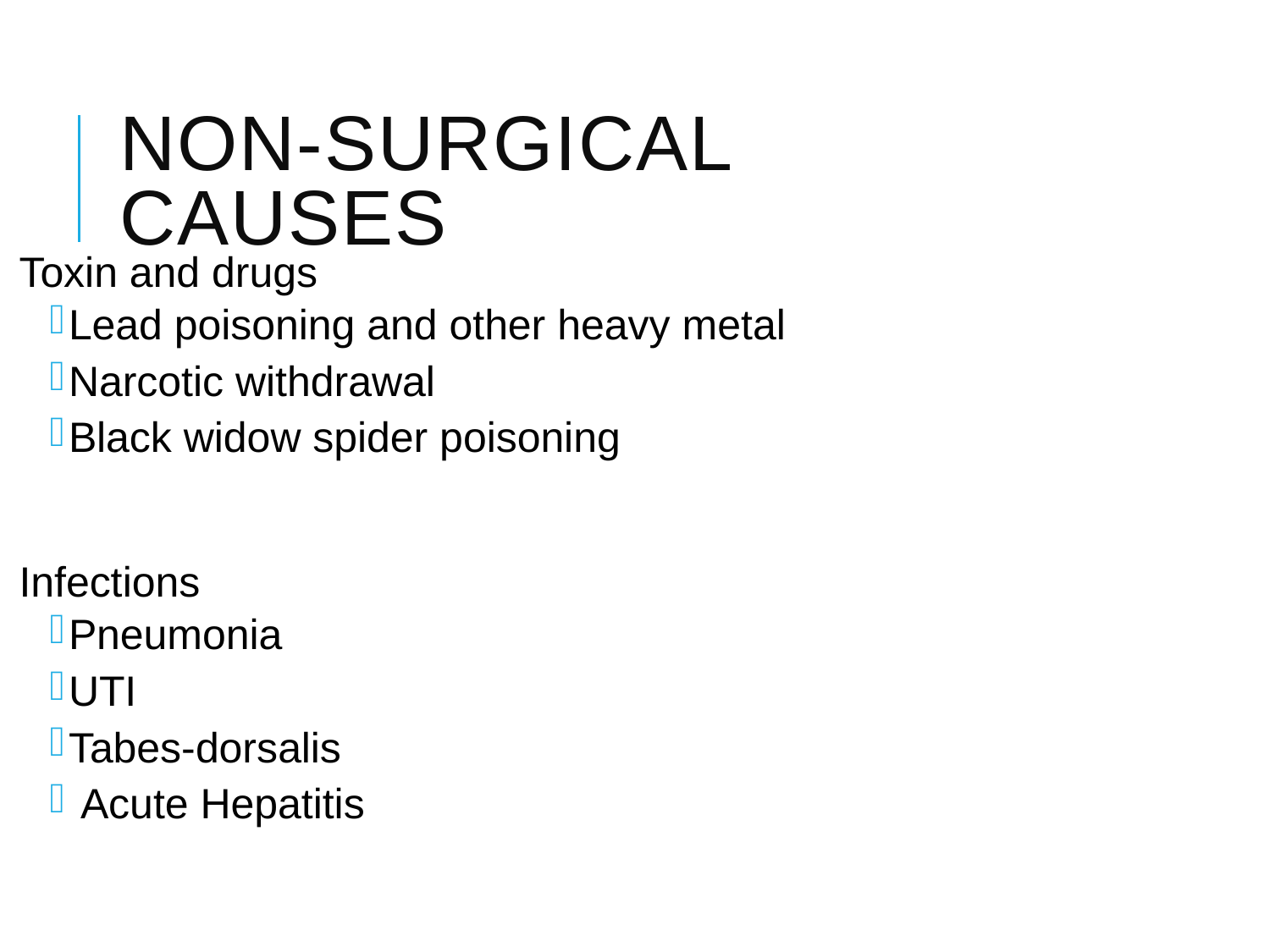

# Non-surgical  causes
Toxin and drugs
Lead poisoning and other heavy metal
Narcotic withdrawal
Black widow spider poisoning

Infections
Pneumonia
UTI
Tabes-dorsalis
 Acute Hepatitis